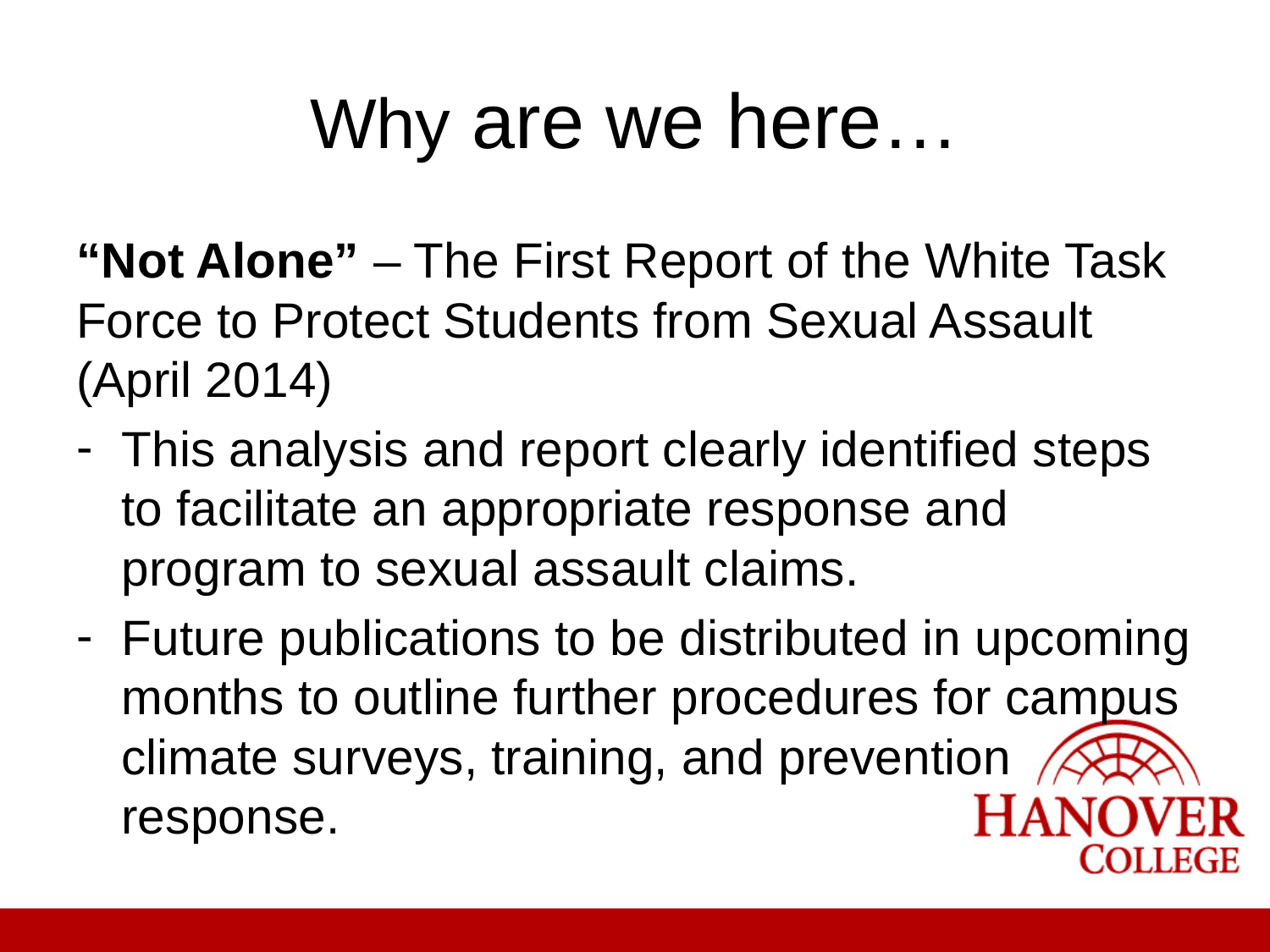

# Why are we here…
“Not Alone” – The First Report of the White Task Force to Protect Students from Sexual Assault (April 2014)
This analysis and report clearly identified steps to facilitate an appropriate response and program to sexual assault claims.
Future publications to be distributed in upcoming months to outline further procedures for campus climate surveys, training, and prevention response.